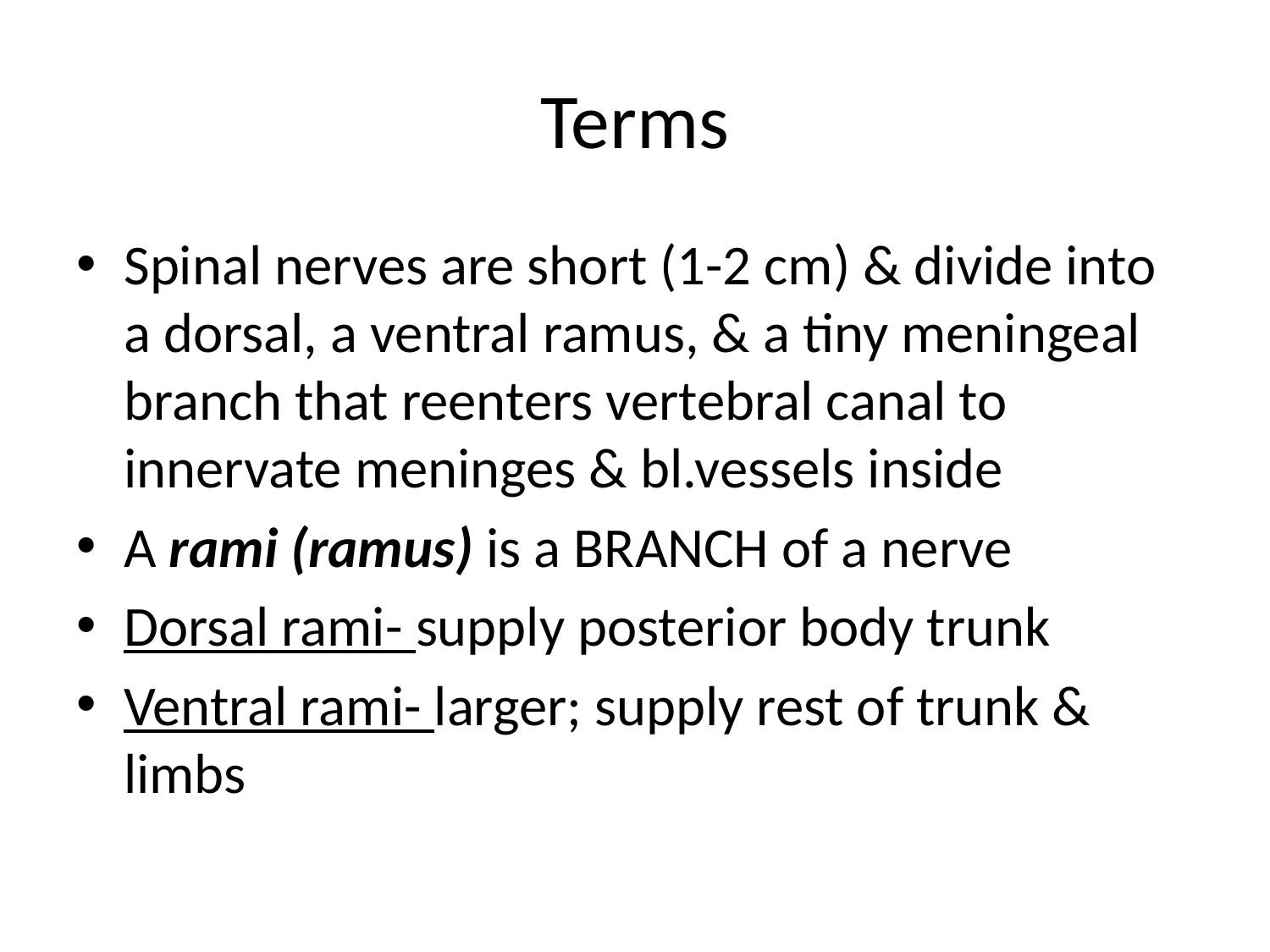

# Terms
Spinal nerves are short (1-2 cm) & divide into a dorsal, a ventral ramus, & a tiny meningeal branch that reenters vertebral canal to innervate meninges & bl.vessels inside
A rami (ramus) is a BRANCH of a nerve
Dorsal rami- supply posterior body trunk
Ventral rami- larger; supply rest of trunk & limbs